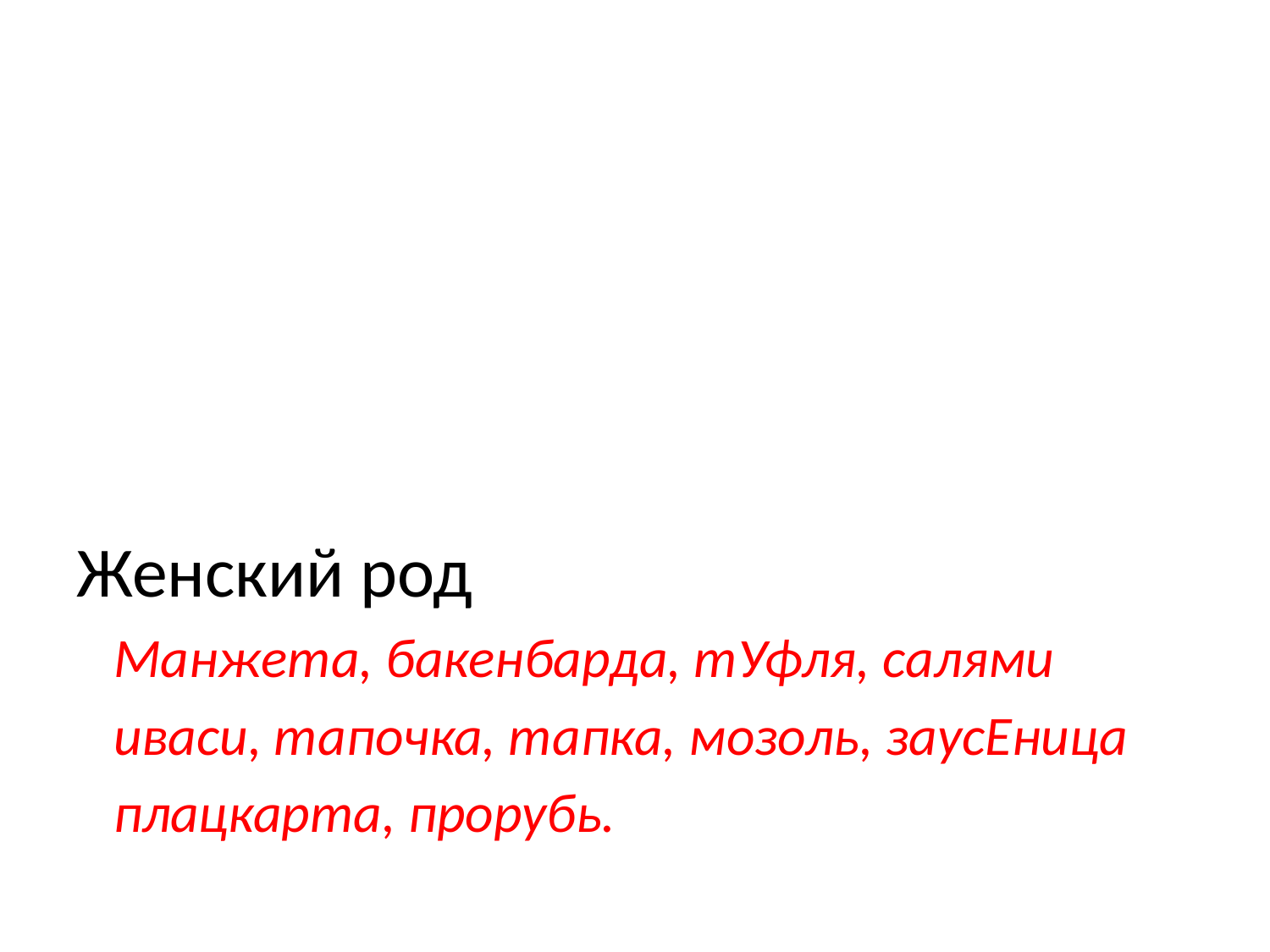

#

Женский род
   Манжета, бакенбарда, тУфля, салями
   иваси, тапочка, тапка, мозоль, заусЕница
   плацкарта, прорубь.